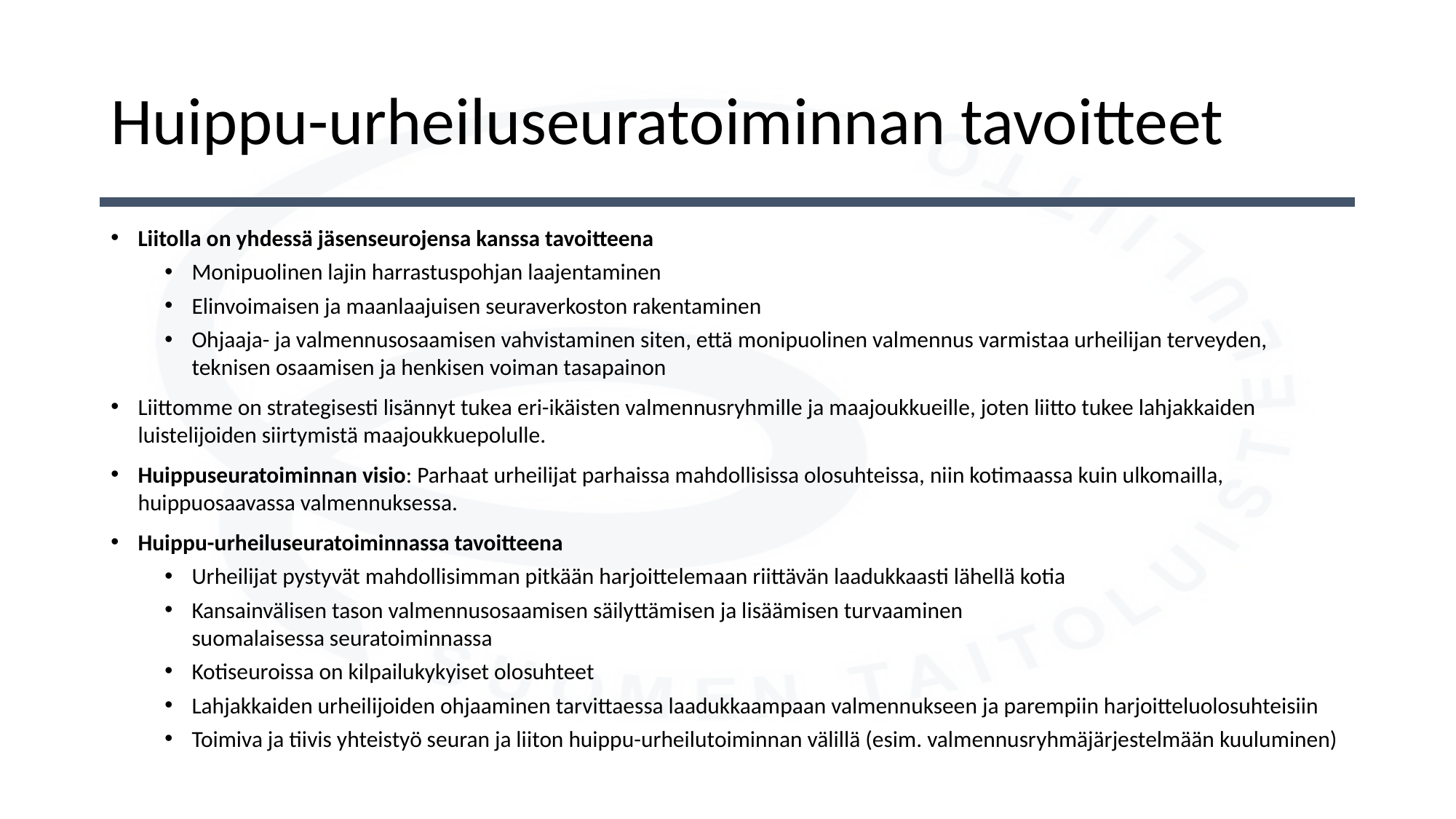

# Huippu-urheiluseuratoiminnan tavoitteet
Liitolla on yhdessä jäsenseurojensa kanssa tavoitteena
Monipuolinen lajin harrastuspohjan laajentaminen
Elinvoimaisen ja maanlaajuisen seuraverkoston rakentaminen
Ohjaaja- ja valmennusosaamisen vahvistaminen siten, että monipuolinen valmennus varmistaa urheilijan terveyden, teknisen osaamisen ja henkisen voiman tasapainon
Liittomme on strategisesti lisännyt tukea eri-ikäisten valmennusryhmille ja maajoukkueille, joten liitto tukee lahjakkaiden luistelijoiden siirtymistä maajoukkuepolulle.
Huippuseuratoiminnan visio: Parhaat urheilijat parhaissa mahdollisissa olosuhteissa, niin kotimaassa kuin ulkomailla, huippuosaavassa valmennuksessa.
Huippu-urheiluseuratoiminnassa tavoitteena
Urheilijat pystyvät mahdollisimman pitkään harjoittelemaan riittävän laadukkaasti lähellä kotia
Kansainvälisen tason valmennusosaamisen säilyttämisen ja lisäämisen turvaaminen
suomalaisessa seuratoiminnassa
Kotiseuroissa on kilpailukykyiset olosuhteet
Lahjakkaiden urheilijoiden ohjaaminen tarvittaessa laadukkaampaan valmennukseen ja parempiin harjoitteluolosuhteisiin
Toimiva ja tiivis yhteistyö seuran ja liiton huippu-urheilutoiminnan välillä (esim. valmennusryhmäjärjestelmään kuuluminen)